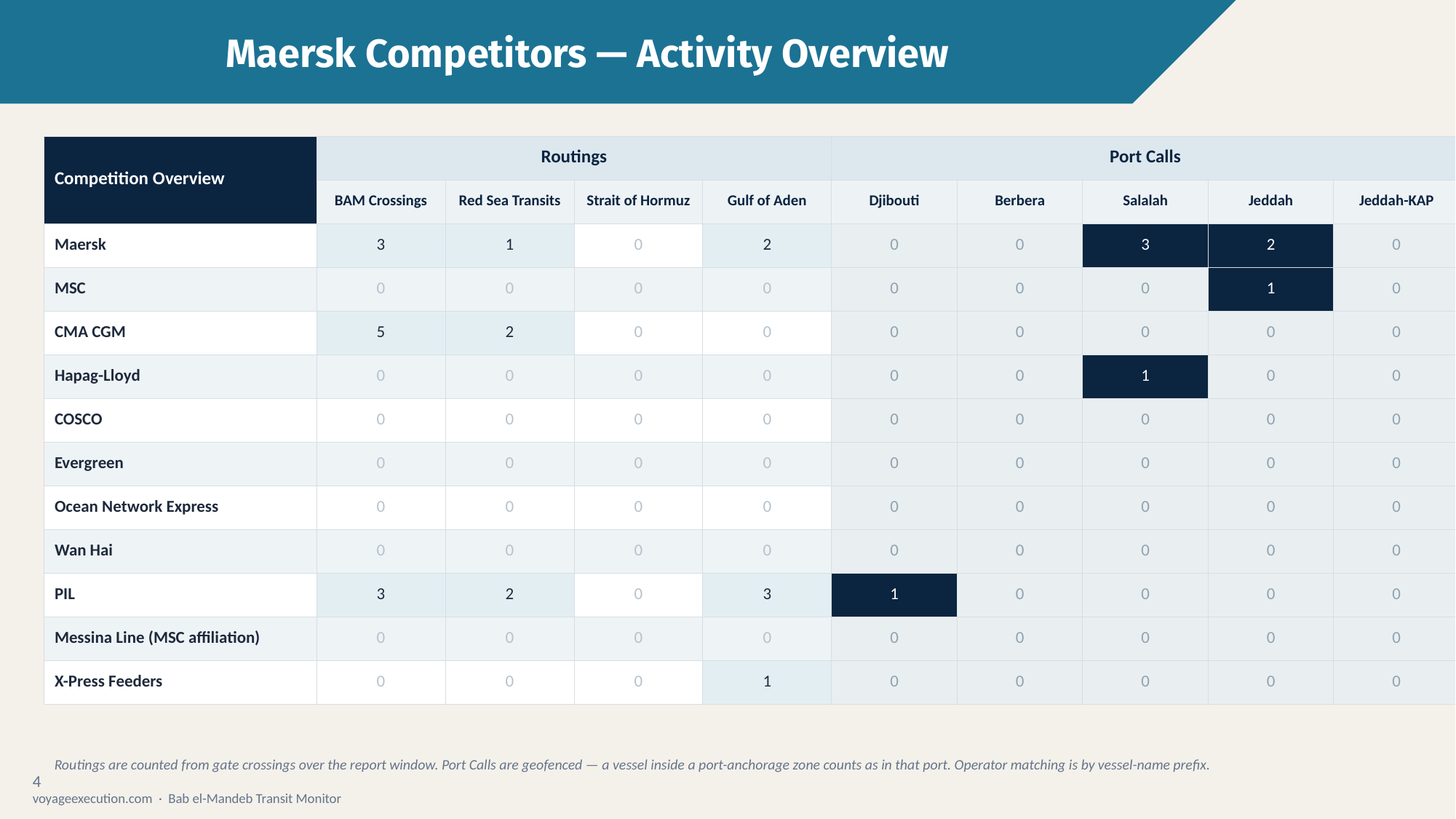

Maersk Competitors — Activity Overview

| Competition Overview | Routings |  |  |  | Port Calls |  |  |  |  |
| --- | --- | --- | --- | --- | --- | --- | --- | --- | --- |
|  | BAM Crossings | Red Sea Transits | Strait of Hormuz | Gulf of Aden | Djibouti | Berbera | Salalah | Jeddah | Jeddah-KAP |
| Maersk | 3 | 1 | 0 | 2 | 0 | 0 | 3 | 2 | 0 |
| MSC | 0 | 0 | 0 | 0 | 0 | 0 | 0 | 1 | 0 |
| CMA CGM | 5 | 2 | 0 | 0 | 0 | 0 | 0 | 0 | 0 |
| Hapag-Lloyd | 0 | 0 | 0 | 0 | 0 | 0 | 1 | 0 | 0 |
| COSCO | 0 | 0 | 0 | 0 | 0 | 0 | 0 | 0 | 0 |
| Evergreen | 0 | 0 | 0 | 0 | 0 | 0 | 0 | 0 | 0 |
| Ocean Network Express | 0 | 0 | 0 | 0 | 0 | 0 | 0 | 0 | 0 |
| Wan Hai | 0 | 0 | 0 | 0 | 0 | 0 | 0 | 0 | 0 |
| PIL | 3 | 2 | 0 | 3 | 1 | 0 | 0 | 0 | 0 |
| Messina Line (MSC affiliation) | 0 | 0 | 0 | 0 | 0 | 0 | 0 | 0 | 0 |
| X-Press Feeders | 0 | 0 | 0 | 1 | 0 | 0 | 0 | 0 | 0 |
Routings are counted from gate crossings over the report window. Port Calls are geofenced — a vessel inside a port-anchorage zone counts as in that port. Operator matching is by vessel-name prefix.
4
voyageexecution.com  ·  Bab el-Mandeb Transit Monitor